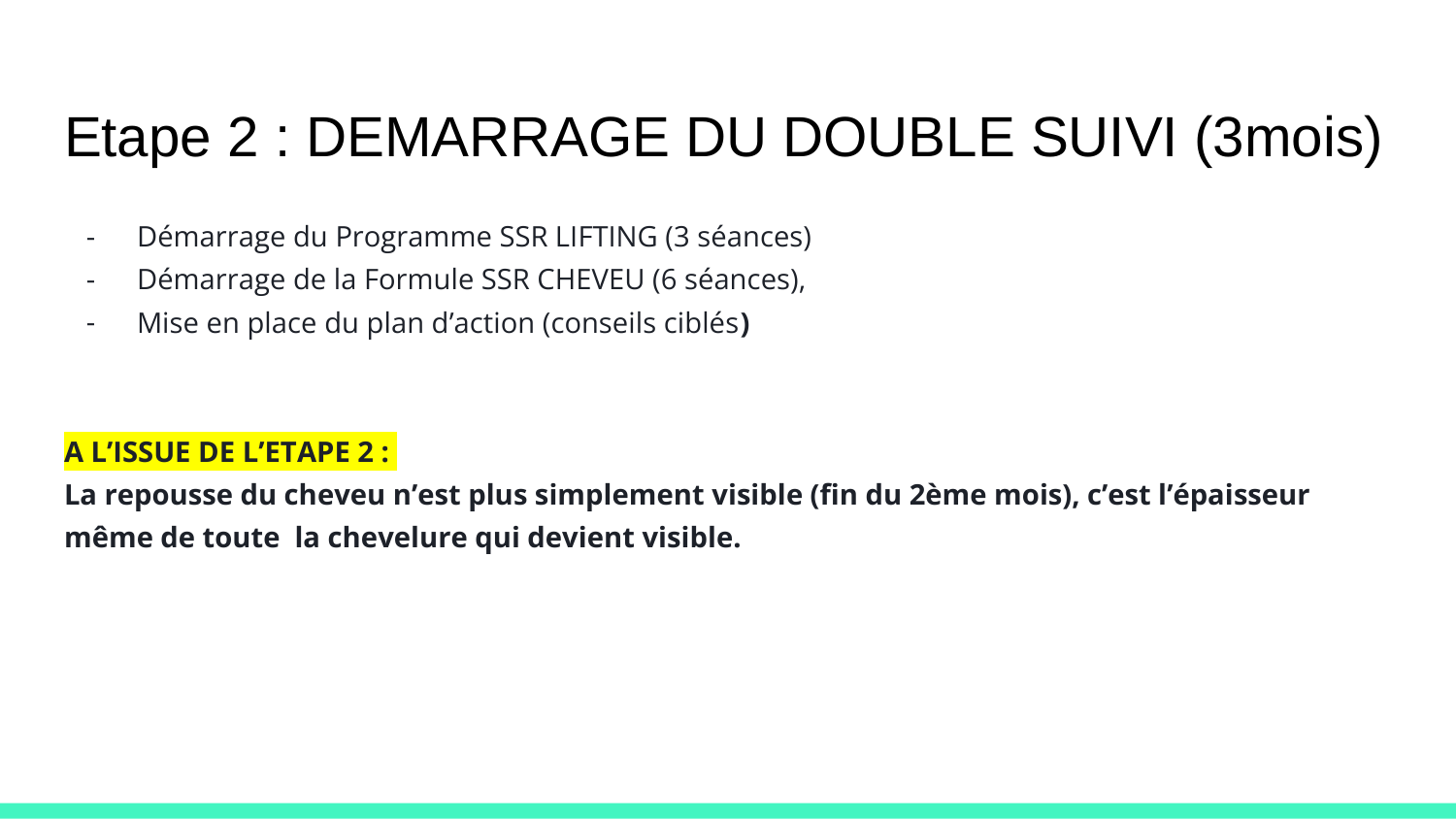

# Etape 2 : DEMARRAGE DU DOUBLE SUIVI (3mois)
Démarrage du Programme SSR LIFTING (3 séances)
Démarrage de la Formule SSR CHEVEU (6 séances),
Mise en place du plan d’action (conseils ciblés)

A L’ISSUE DE L’ETAPE 2 :
La repousse du cheveu n’est plus simplement visible (fin du 2ème mois), c’est l’épaisseur même de toute  la chevelure qui devient visible.